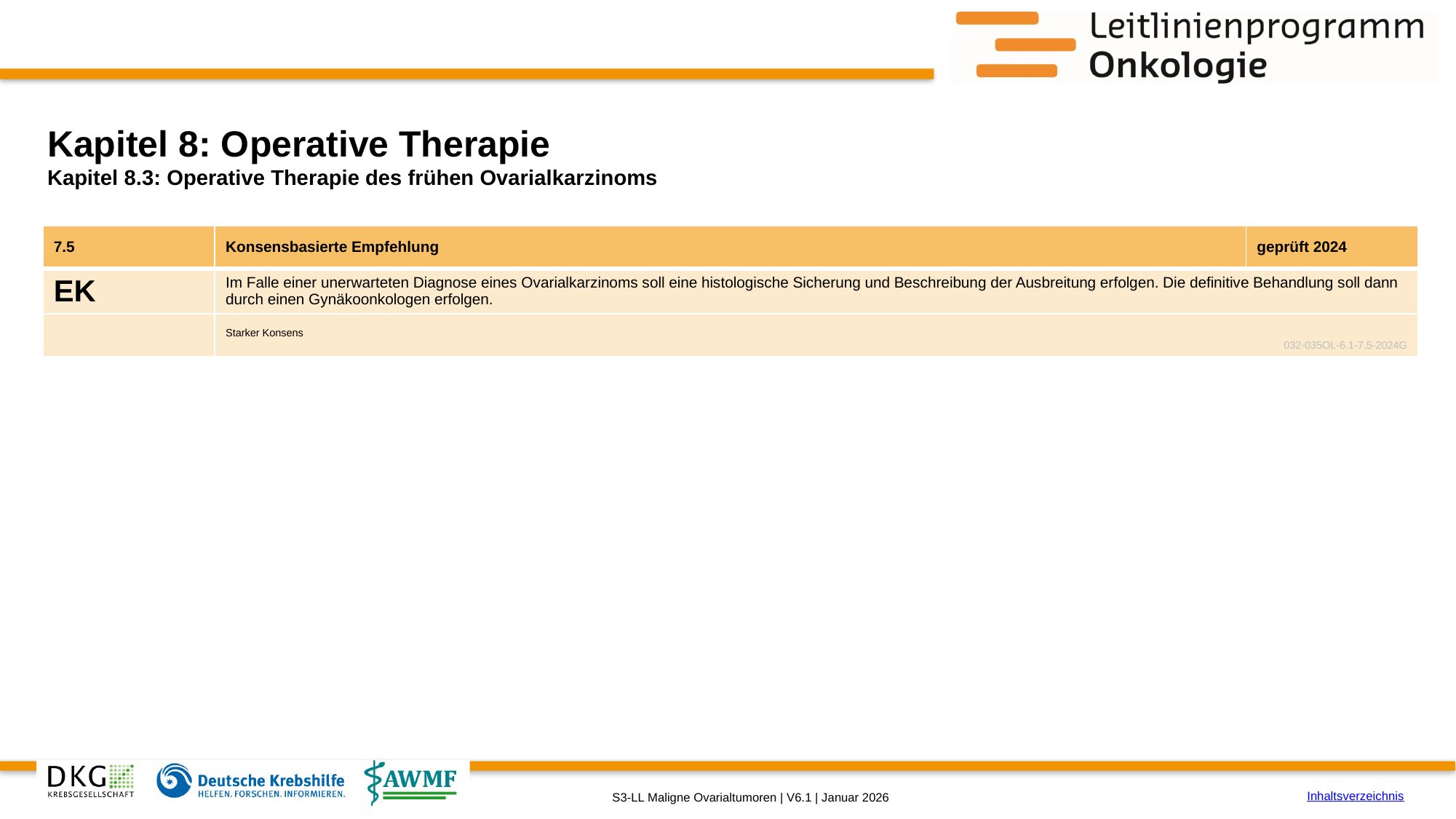

# Kapitel 8: Operative Therapie
Kapitel 8.3: Operative Therapie des frühen Ovarialkarzinoms
| 7.5 | Konsensbasierte Empfehlung | geprüft 2024 |
| --- | --- | --- |
| EK | Im Falle einer unerwarteten Diagnose eines Ovarialkarzinoms soll eine histologische Sicherung und Beschreibung der Ausbreitung erfolgen. Die definitive Behandlung soll dann durch einen Gynäkoonkologen erfolgen. |  |
|  | Starker Konsens 032-035OL-6.1-7.5-2024G |  |
Inhaltsverzeichnis
S3-LL Maligne Ovarialtumoren | V6.1 | Januar 2026